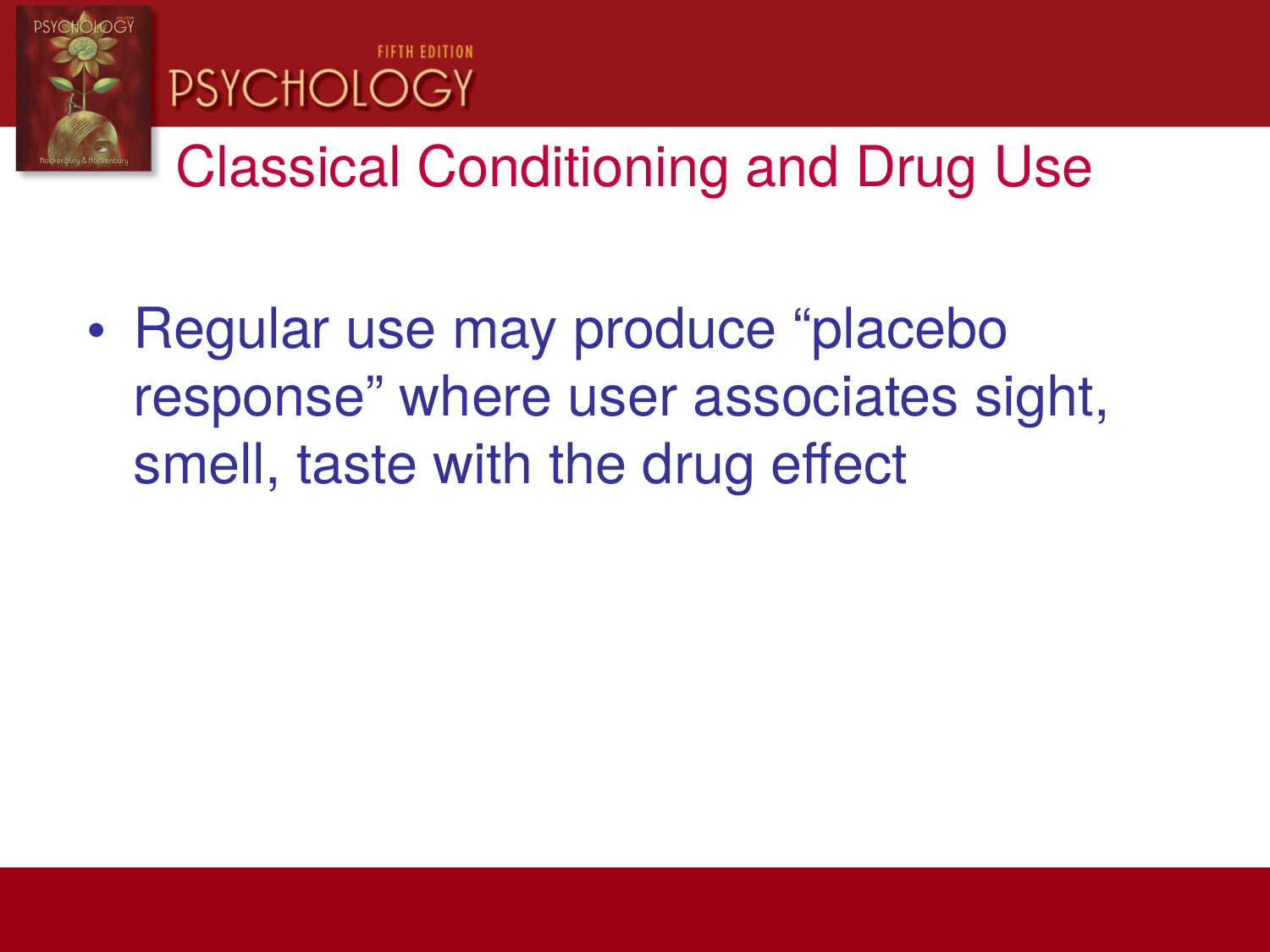

Classical Conditioning and Drug Use
Regular use may produce “placebo response” where user associates sight, smell, taste with the drug effect